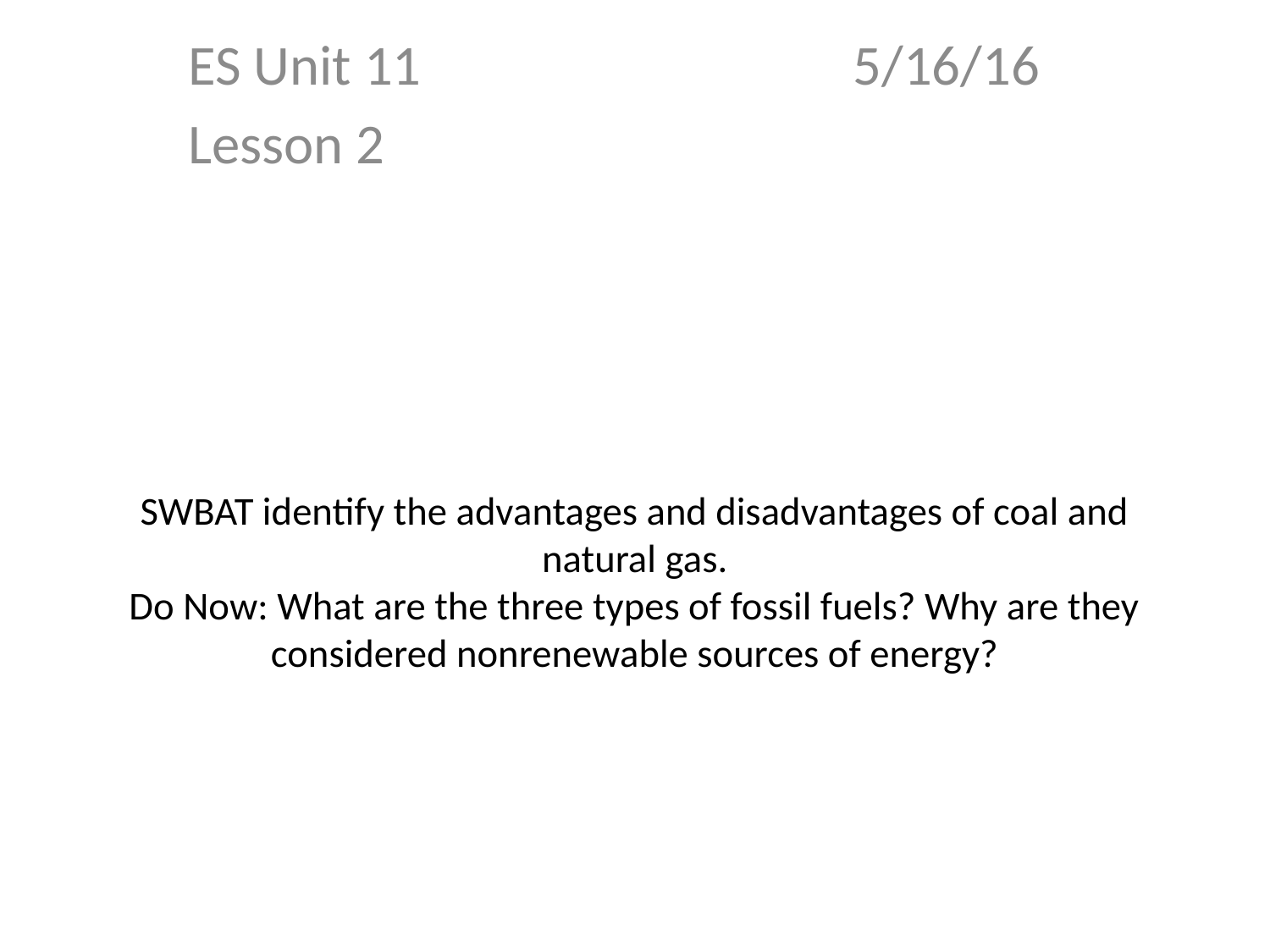

ES Unit 11                                  5/16/16
Lesson 2
# SWBAT identify the advantages and disadvantages of coal and natural gas. Do Now: What are the three types of fossil fuels? Why are they considered nonrenewable sources of energy?